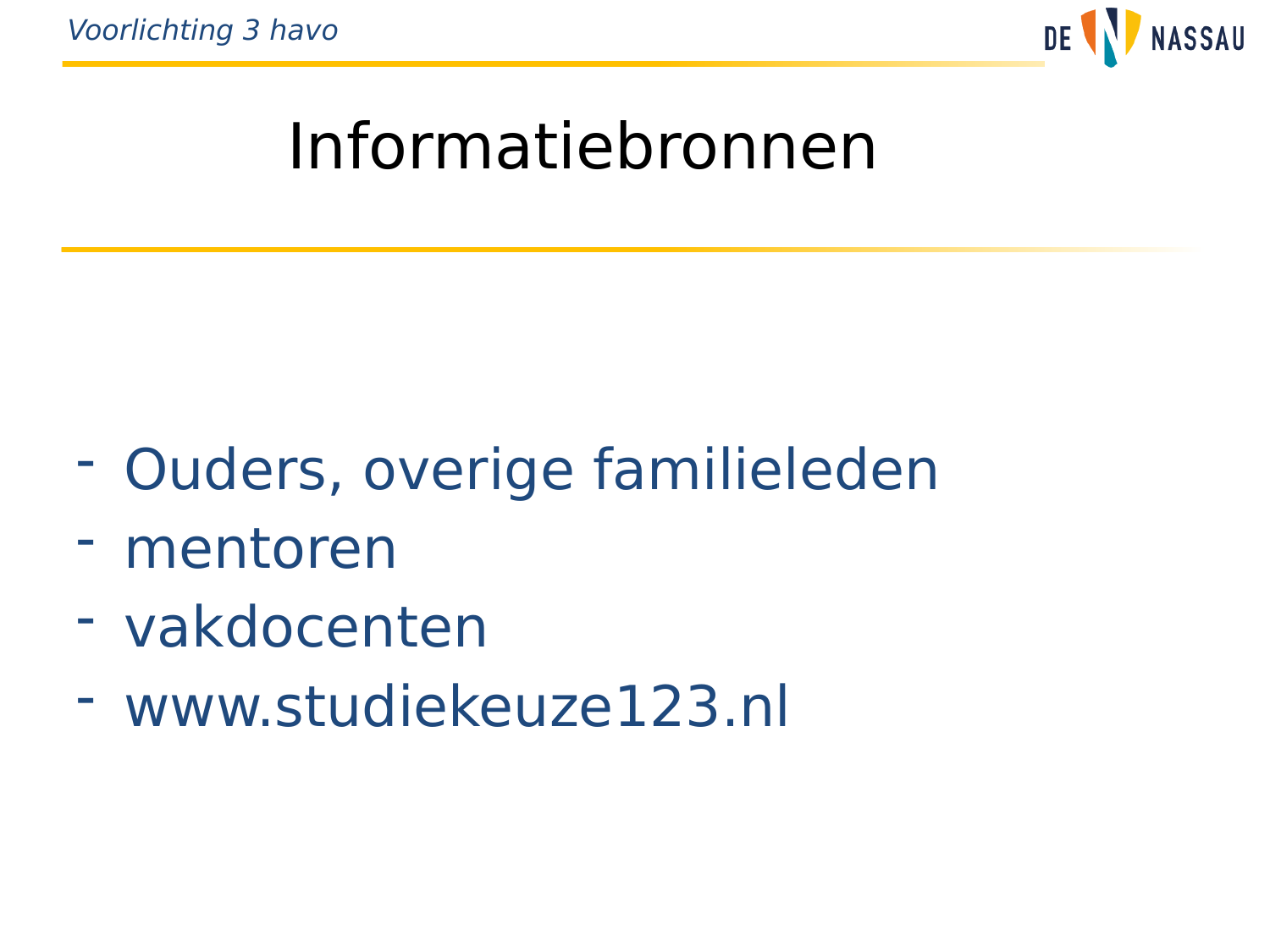

# Informatiebronnen

Ouders, overige familieleden
mentoren
vakdocenten
www.studiekeuze123.nl